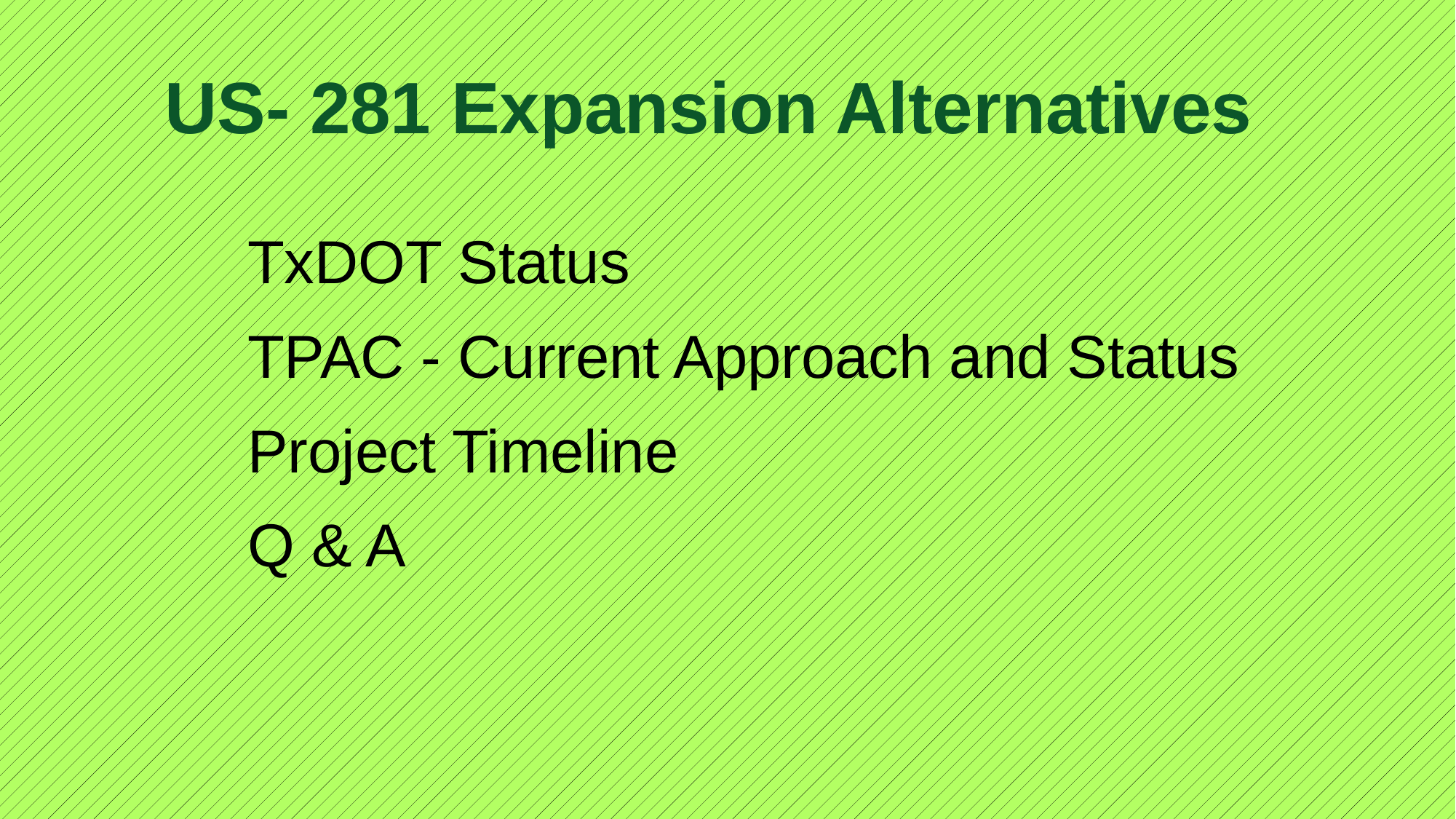

US- 281 Expansion Alternatives
TxDOT Status

TPAC - Current Approach and Status

Project Timeline

Q & A